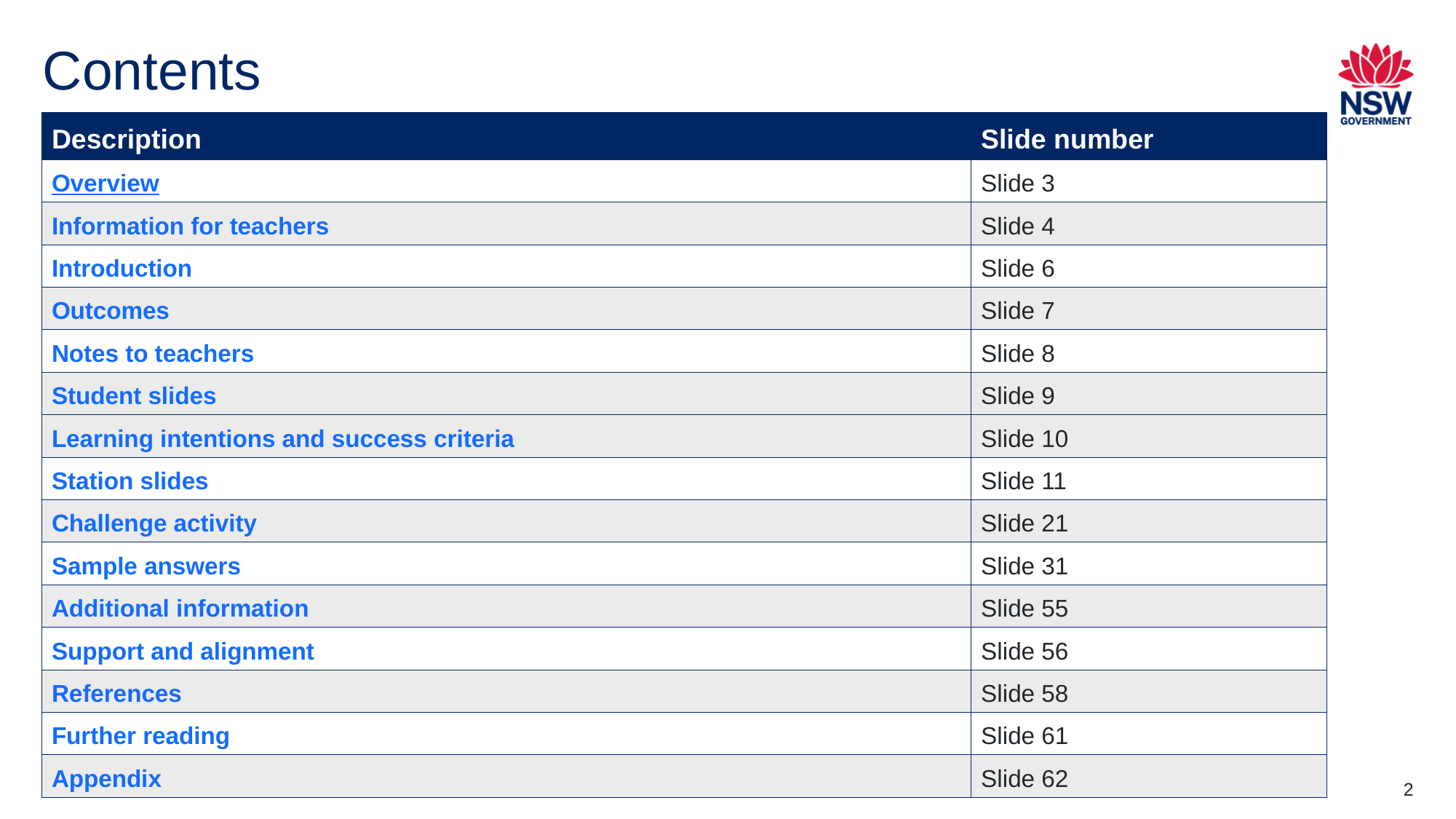

# Contents
| Description | Slide number |
| --- | --- |
| Overview | Slide 3 |
| Information for teachers | Slide 4 |
| Introduction | Slide 6 |
| Outcomes | Slide 7 |
| Notes to teachers | Slide 8 |
| Student slides | Slide 9 |
| Learning intentions and success criteria | Slide 10 |
| Station slides | Slide 11 |
| Challenge activity | Slide 21 |
| Sample answers | Slide 31 |
| Additional information | Slide 55 |
| Support and alignment | Slide 56 |
| References | Slide 58 |
| Further reading | Slide 61 |
| Appendix | Slide 62 |
2